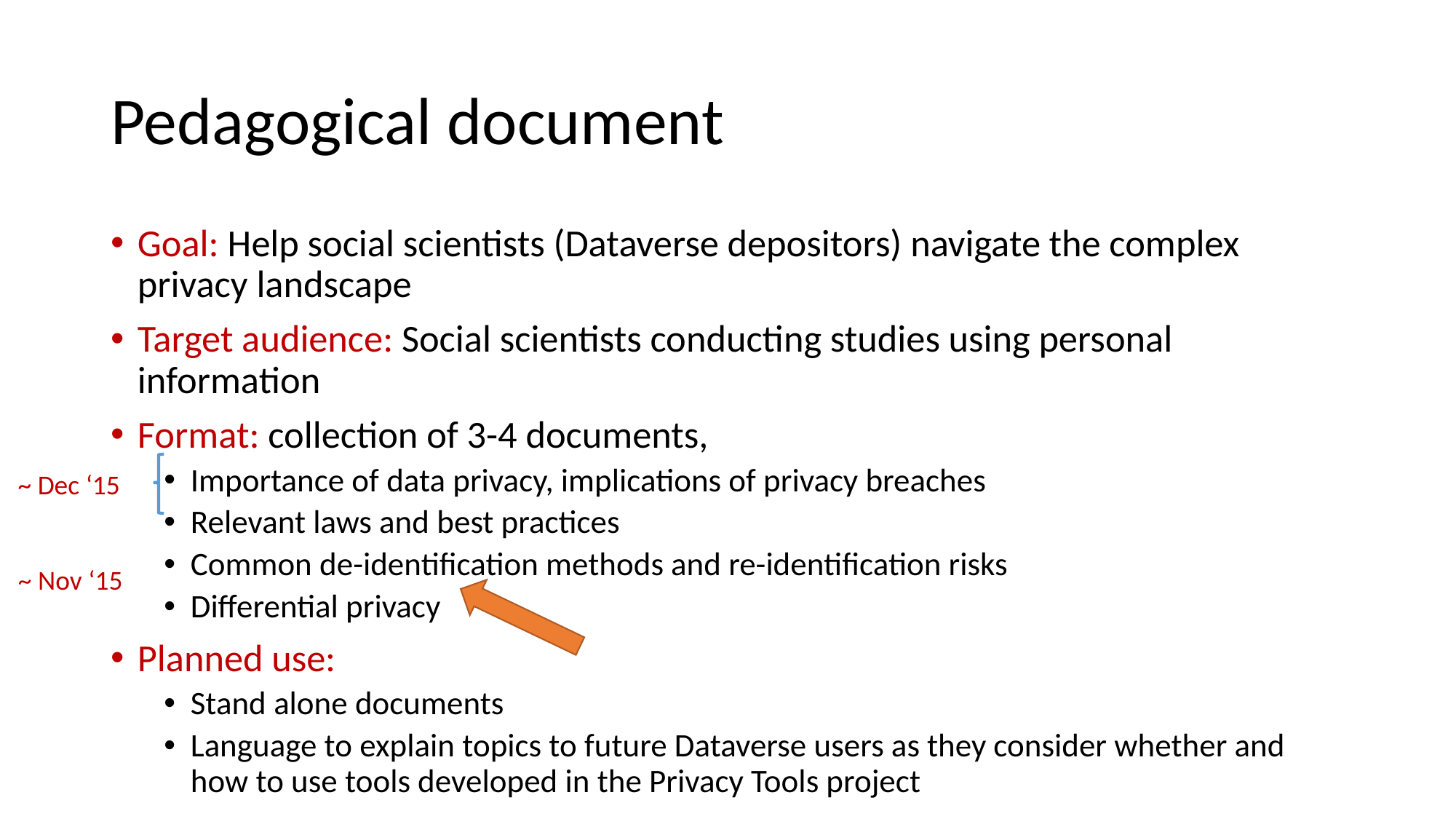

# Pedagogical document
Goal: Help social scientists (Dataverse depositors) navigate the complex privacy landscape
Target audience: Social scientists conducting studies using personal information
Format: collection of 3-4 documents,
Importance of data privacy, implications of privacy breaches
Relevant laws and best practices
Common de-identification methods and re-identification risks
Differential privacy
Planned use:
Stand alone documents
Language to explain topics to future Dataverse users as they consider whether and how to use tools developed in the Privacy Tools project

~ Dec ‘15
~ Nov ‘15